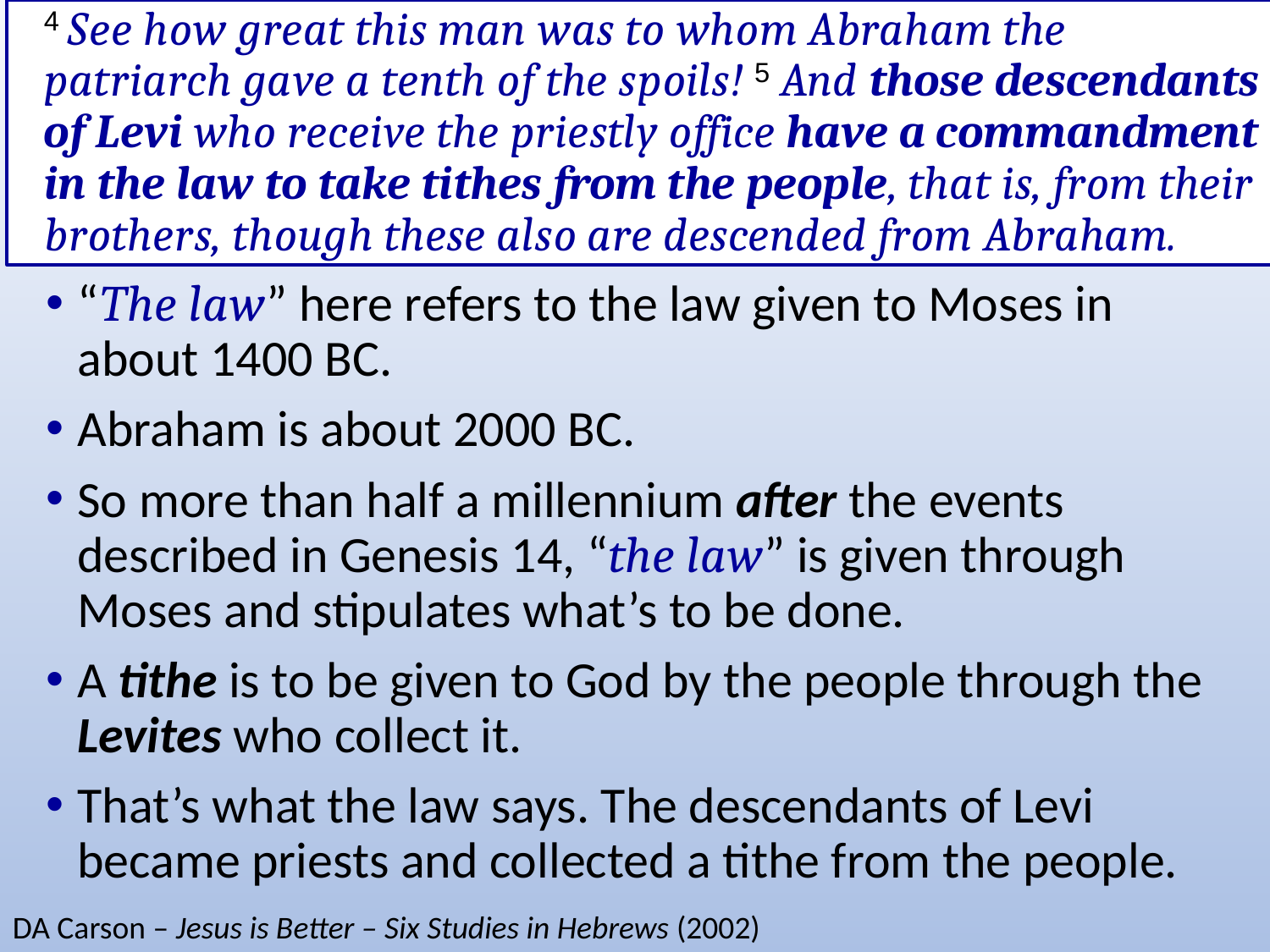

# 4 See how great this man was to whom Abraham the patriarch gave a tenth of the spoils! 5 And those descendants of Levi who receive the priestly office have a commandment in the law to take tithes from the people, that is, from their brothers, though these also are descended from Abraham.
“The law” here refers to the law given to Moses in about 1400 BC.
Abraham is about 2000 BC.
So more than half a millennium after the events described in Genesis 14, “the law” is given through Moses and stipulates what’s to be done.
A tithe is to be given to God by the people through the Levites who collect it.
That’s what the law says. The descendants of Levi became priests and collected a tithe from the people.
DA Carson – Jesus is Better – Six Studies in Hebrews (2002)